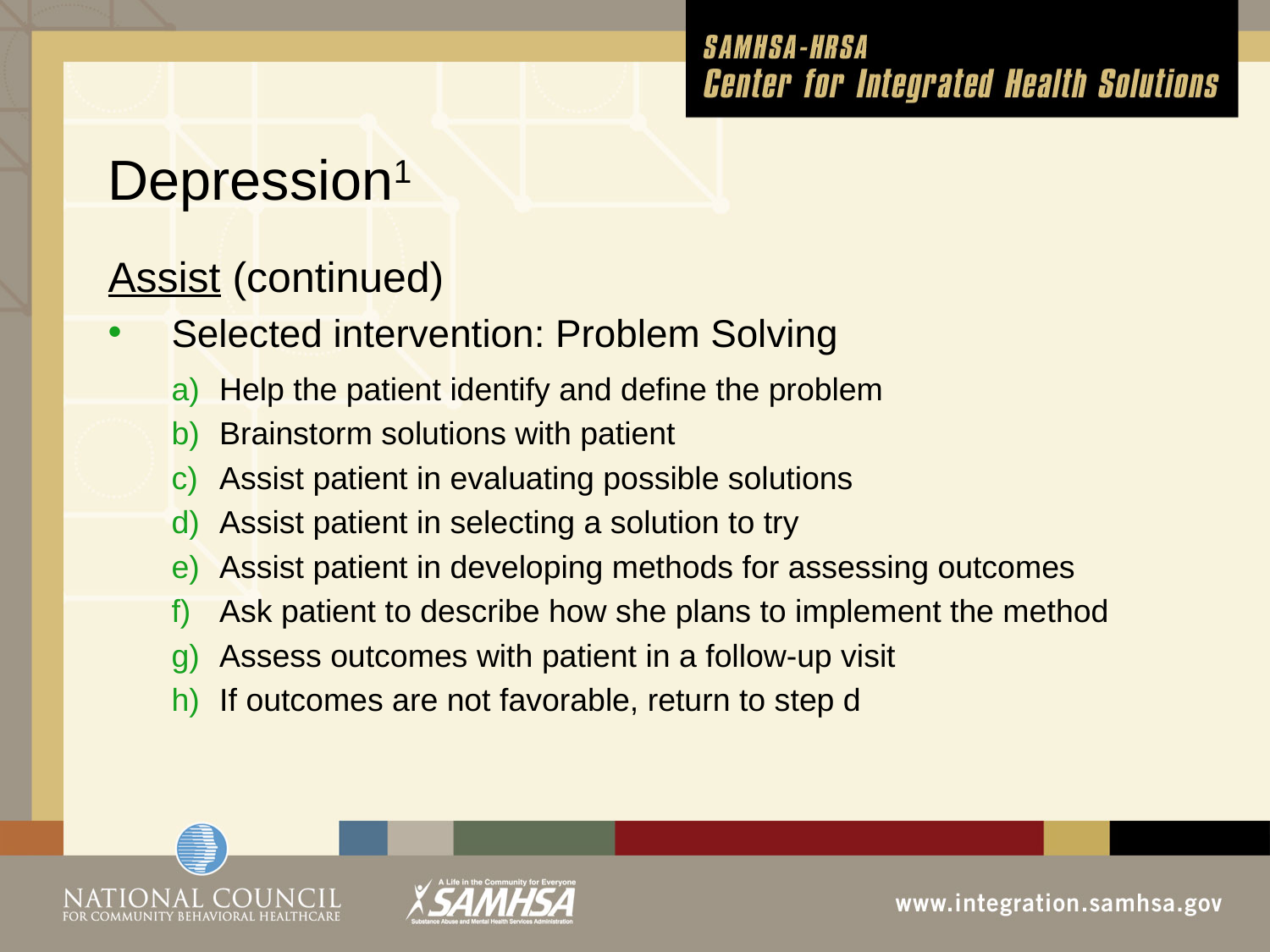

# Depression1
Assist (continued)
Selected intervention: Problem Solving
Help the patient identify and define the problem
Brainstorm solutions with patient
Assist patient in evaluating possible solutions
Assist patient in selecting a solution to try
Assist patient in developing methods for assessing outcomes
Ask patient to describe how she plans to implement the method
Assess outcomes with patient in a follow-up visit
If outcomes are not favorable, return to step d